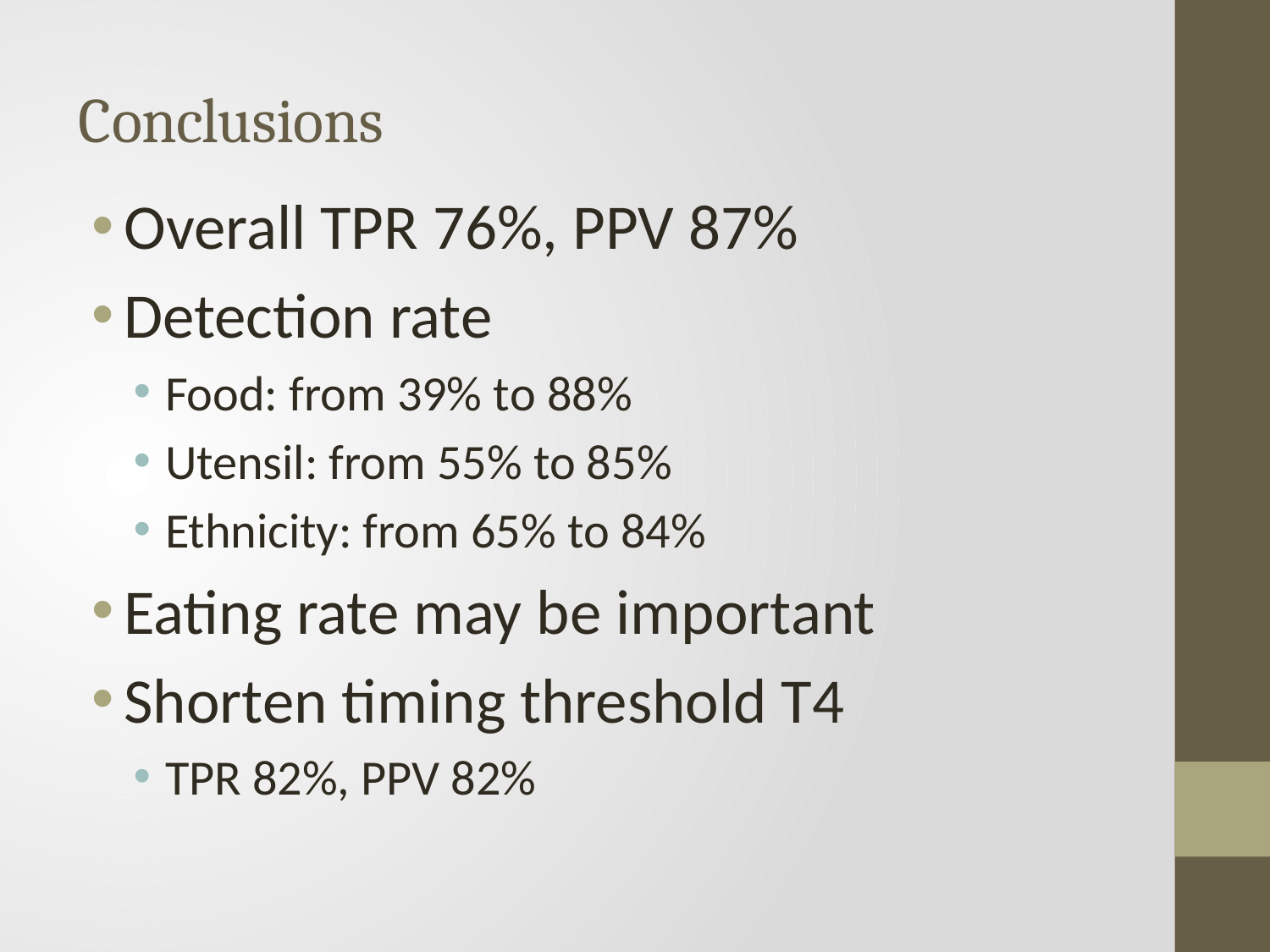

# Conclusions
Overall TPR 76%, PPV 87%
Detection rate
Food: from 39% to 88%
Utensil: from 55% to 85%
Ethnicity: from 65% to 84%
Eating rate may be important
Shorten timing threshold T4
TPR 82%, PPV 82%